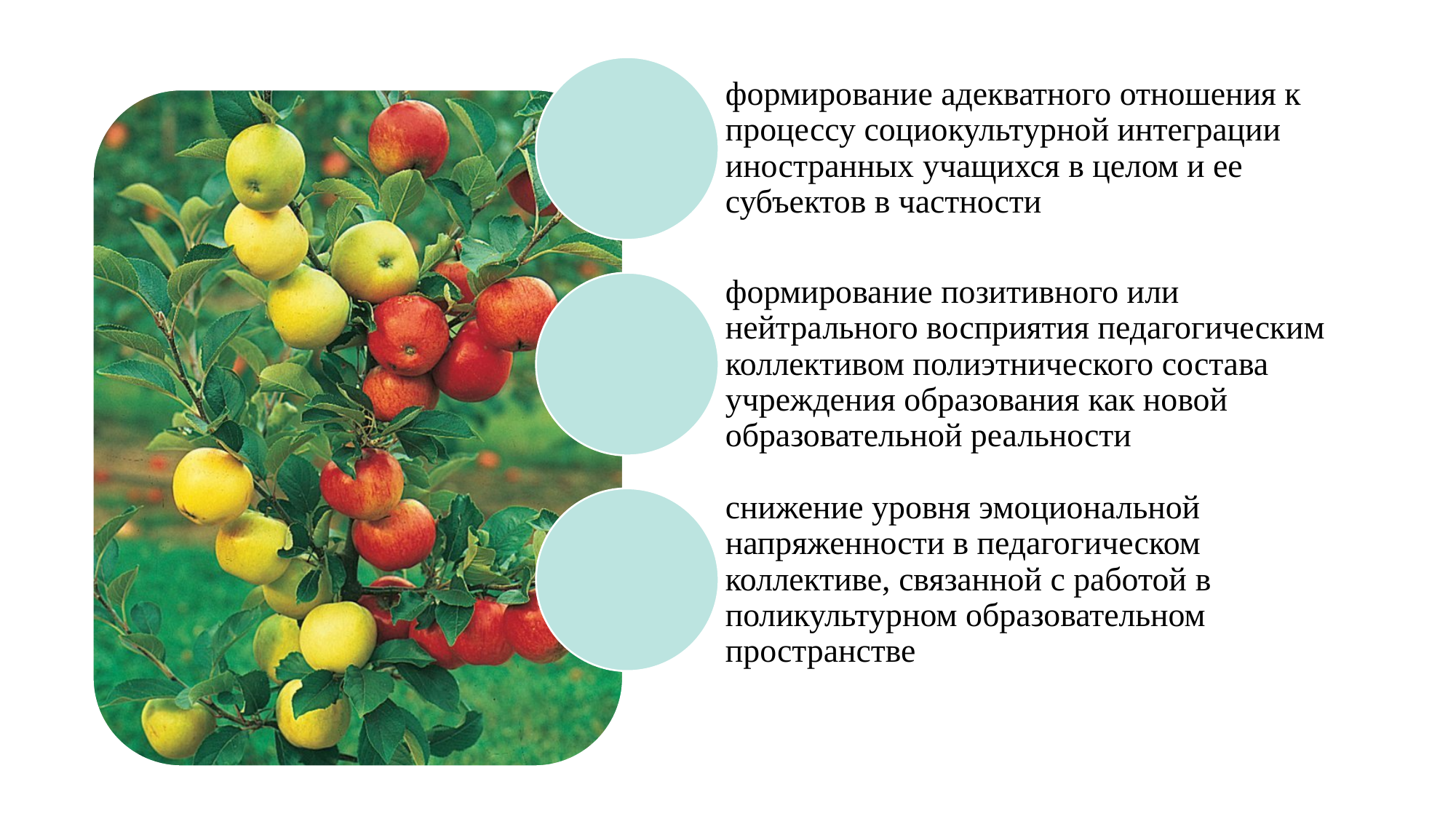

формирование адекватного отношения к процессу социокультурной интеграции иностранных учащихся в целом и ее субъектов в частности
формирование позитивного или нейтрального восприятия педагогическим коллективом полиэтнического состава учреждения образования как новой образовательной реальности
снижение уровня эмоциональной напряженности в педагогическом коллективе, связанной с работой в поликультурном образовательном пространстве